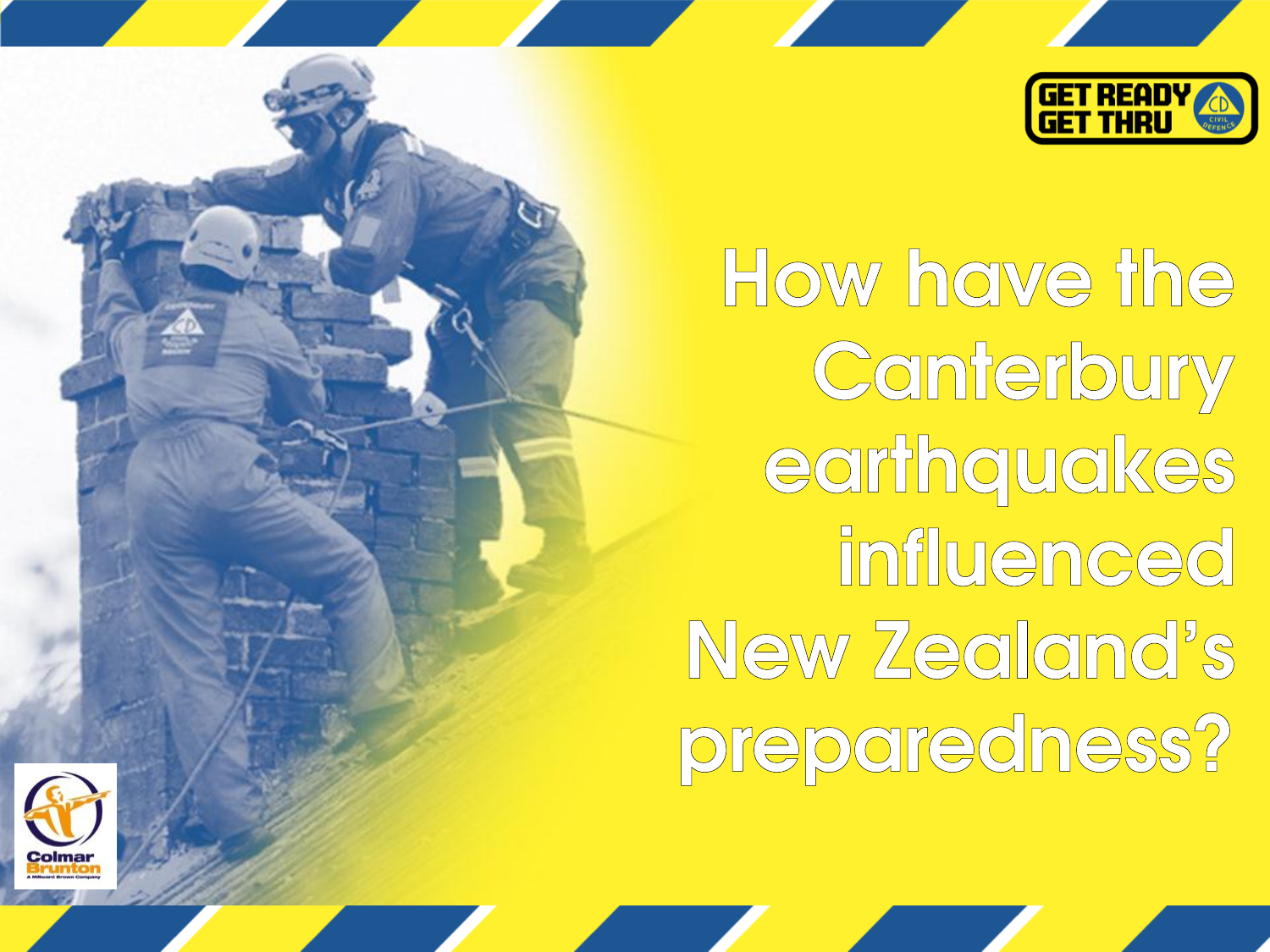

# How have the Canterbury earthquakes influenced New Zealand’s preparedness?